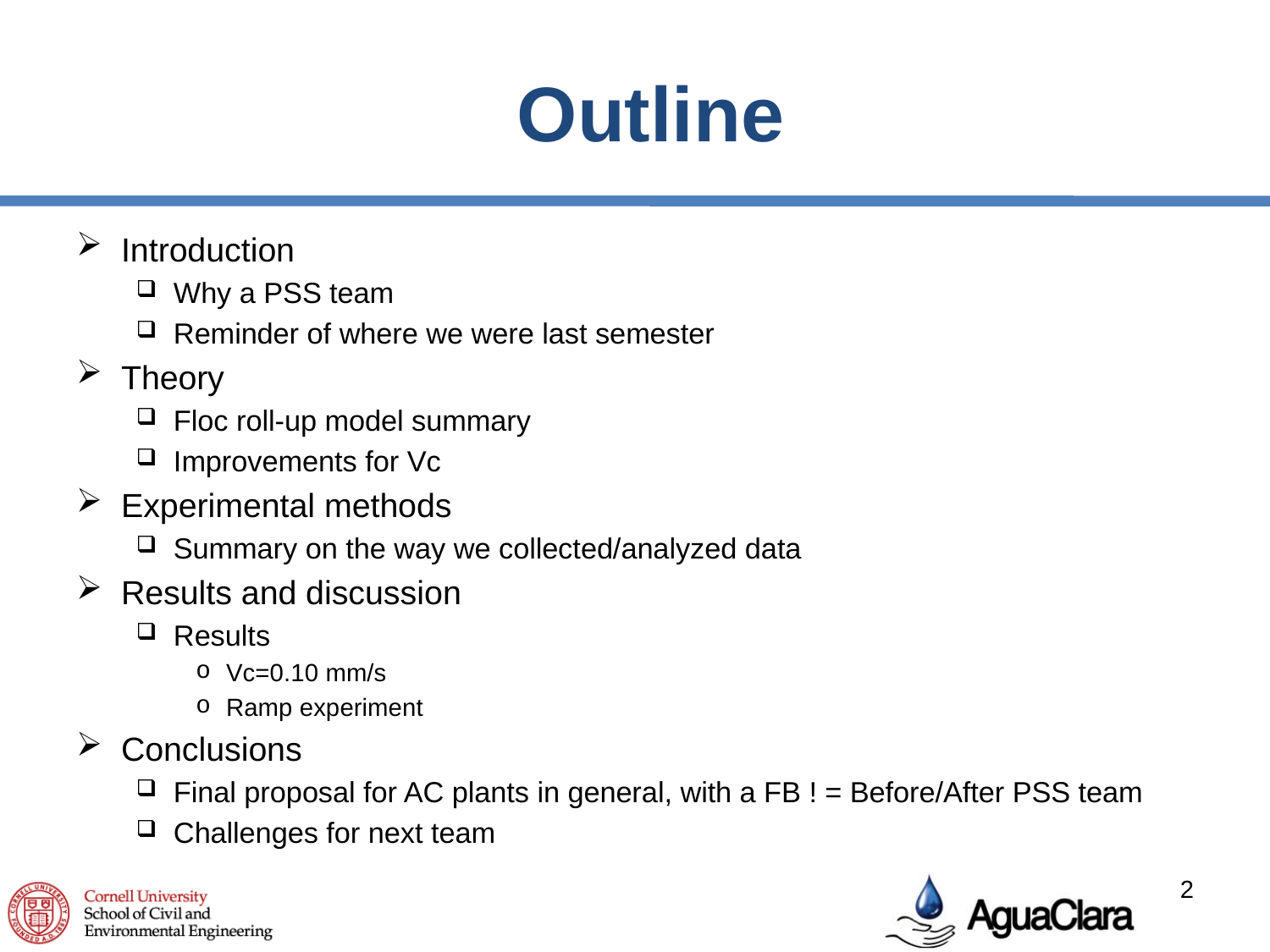

# Outline
Introduction
Why a PSS team
Reminder of where we were last semester
Theory
Floc roll-up model summary
Improvements for Vc
Experimental methods
Summary on the way we collected/analyzed data
Results and discussion
Results
Vc=0.10 mm/s
Ramp experiment
Conclusions
Final proposal for AC plants in general, with a FB ! = Before/After PSS team
Challenges for next team
2